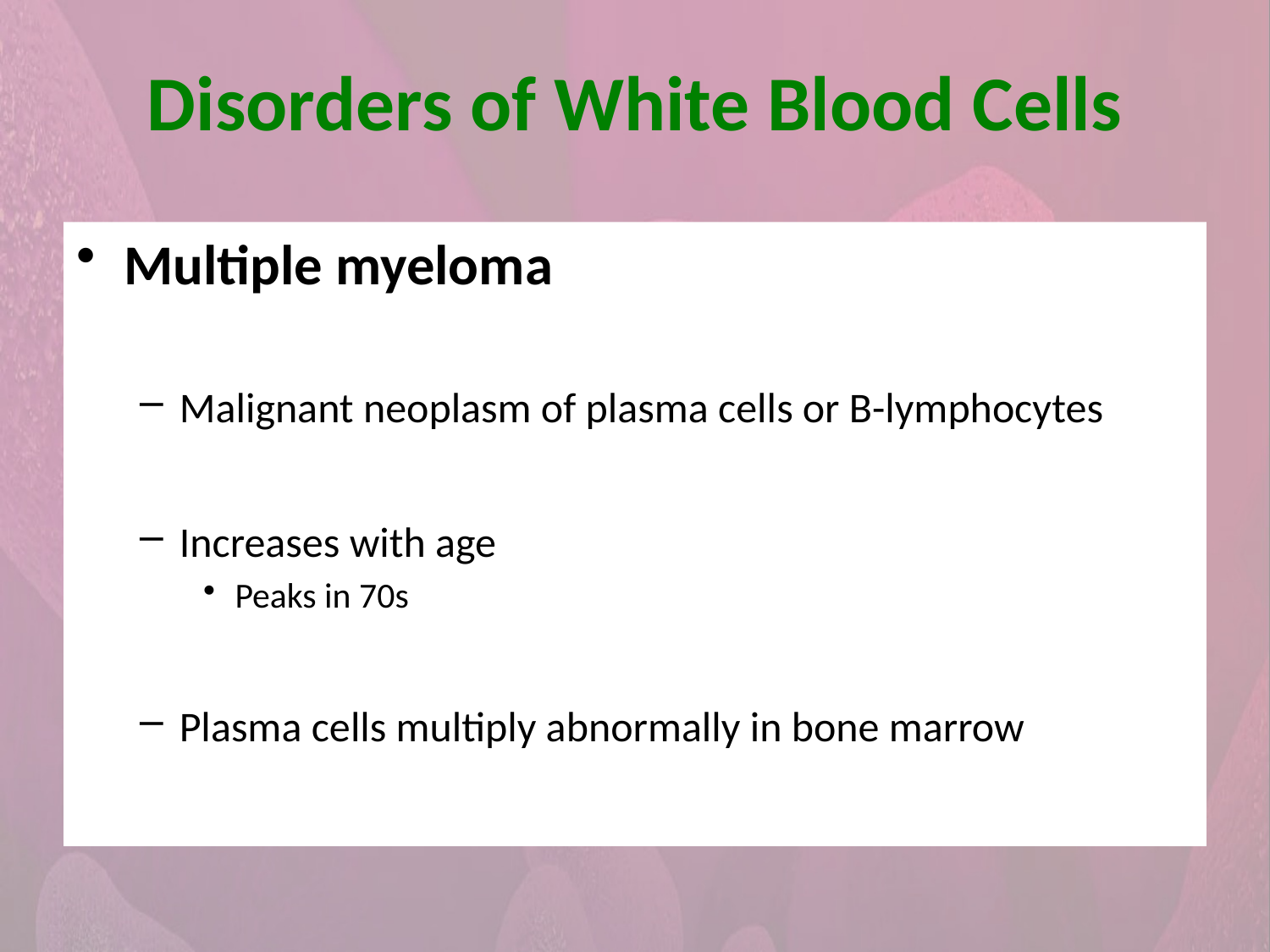

Disorders of White Blood Cells
Multiple myeloma

Malignant neoplasm of plasma cells or B-lymphocytes

Increases with age
Peaks in 70s

Plasma cells multiply abnormally in bone marrow